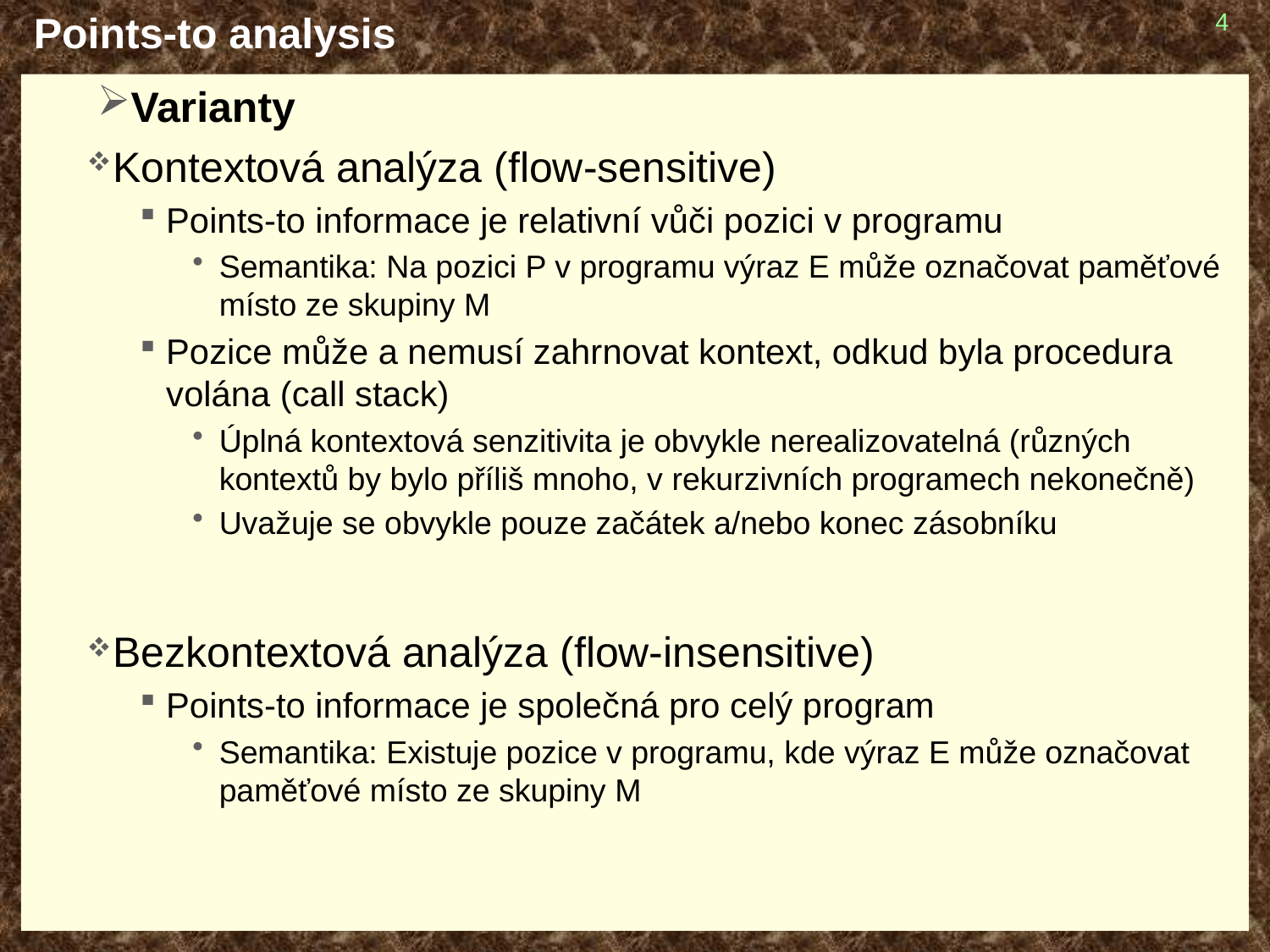

# Points-to analysis
4
Varianty
Kontextová analýza (flow-sensitive)
Points-to informace je relativní vůči pozici v programu
Semantika: Na pozici P v programu výraz E může označovat paměťové místo ze skupiny M
Pozice může a nemusí zahrnovat kontext, odkud byla procedura volána (call stack)
Úplná kontextová senzitivita je obvykle nerealizovatelná (různých kontextů by bylo příliš mnoho, v rekurzivních programech nekonečně)
Uvažuje se obvykle pouze začátek a/nebo konec zásobníku

Bezkontextová analýza (flow-insensitive)
Points-to informace je společná pro celý program
Semantika: Existuje pozice v programu, kde výraz E může označovat paměťové místo ze skupiny M